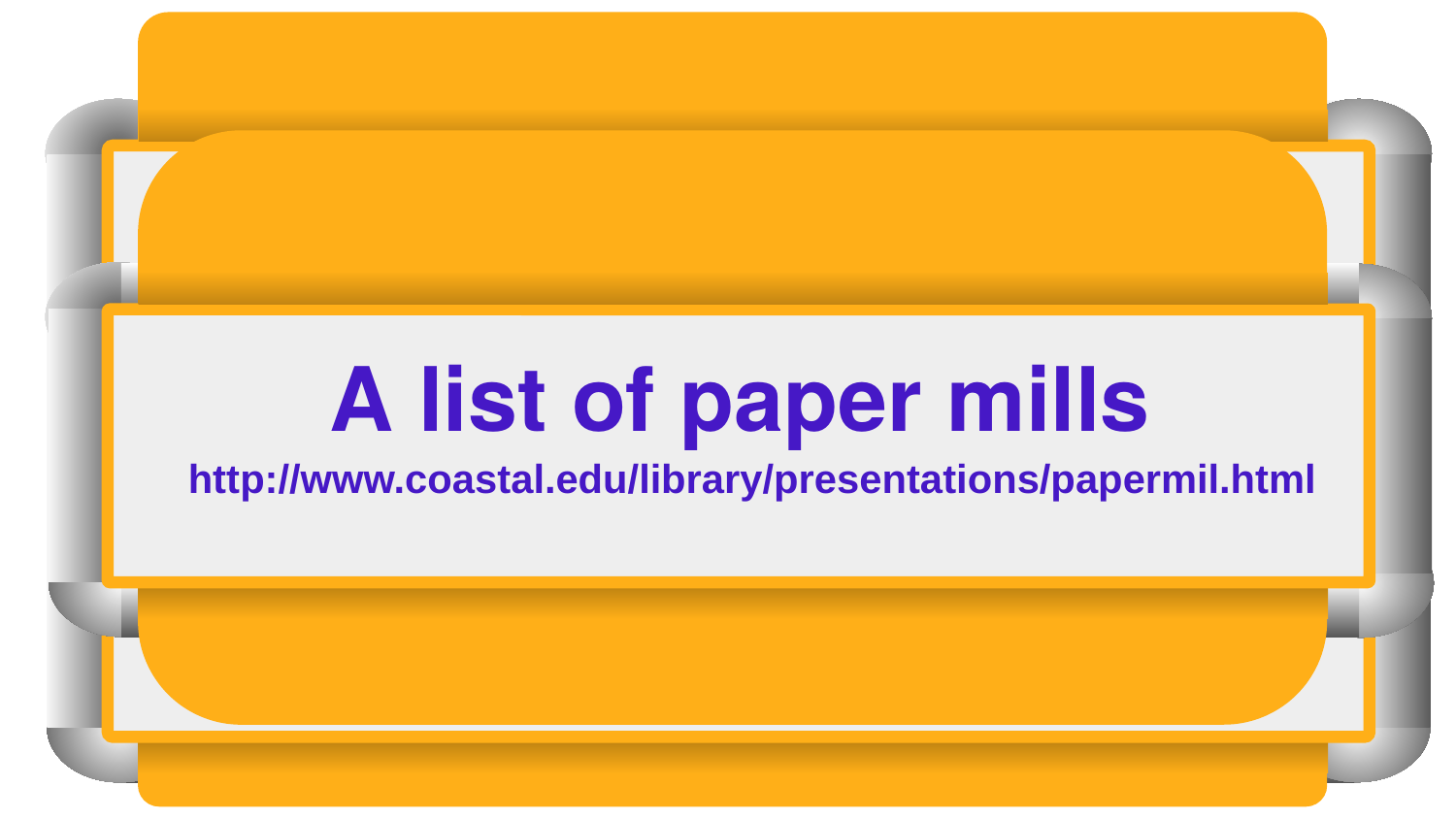

# A list of paper mills
http://www.coastal.edu/library/presentations/papermil.html